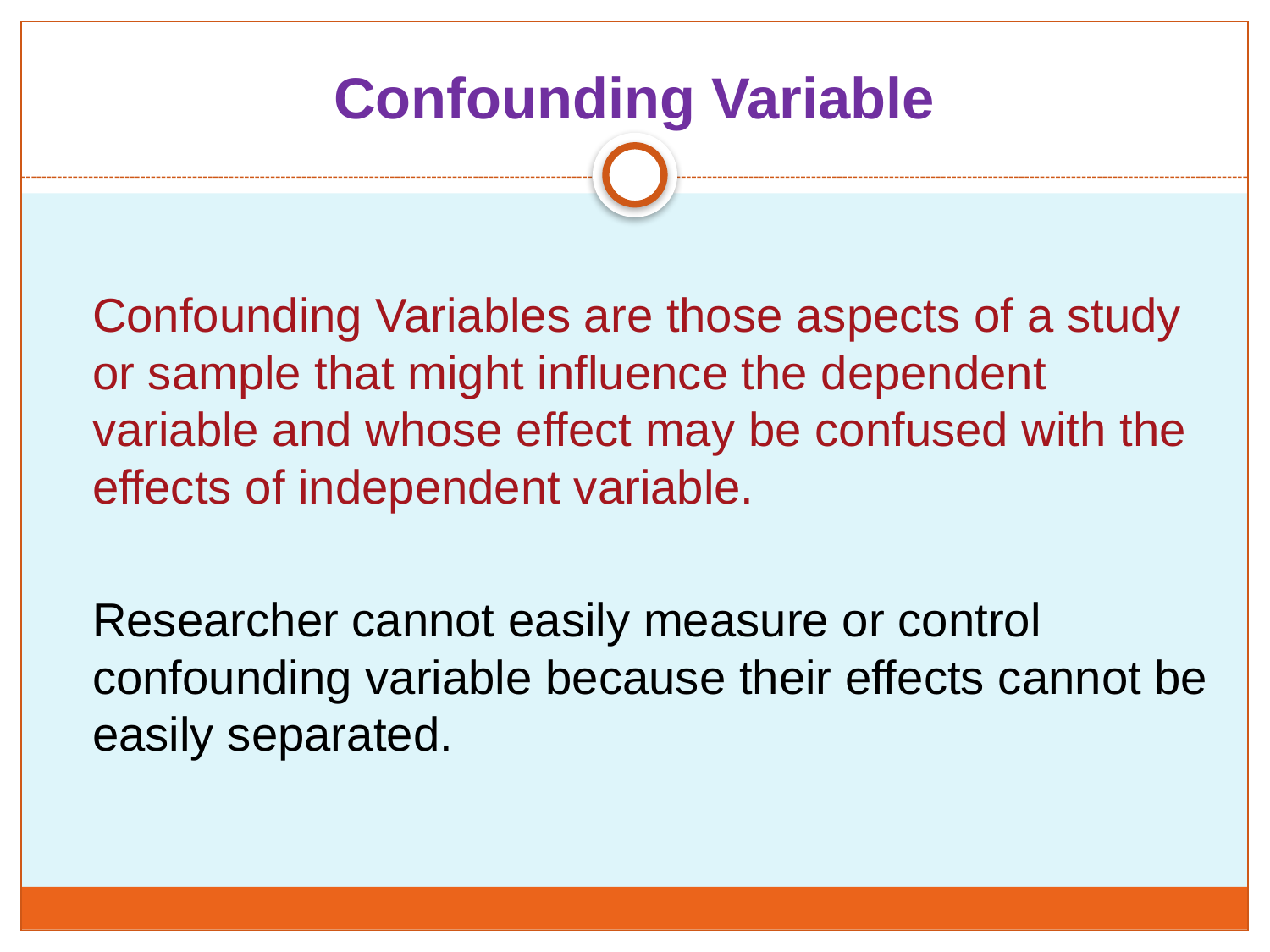

# Confounding Variable

	Confounding Variables are those aspects of a study or sample that might influence the dependent variable and whose effect may be confused with the effects of independent variable.

	Researcher cannot easily measure or control confounding variable because their effects cannot be easily separated.